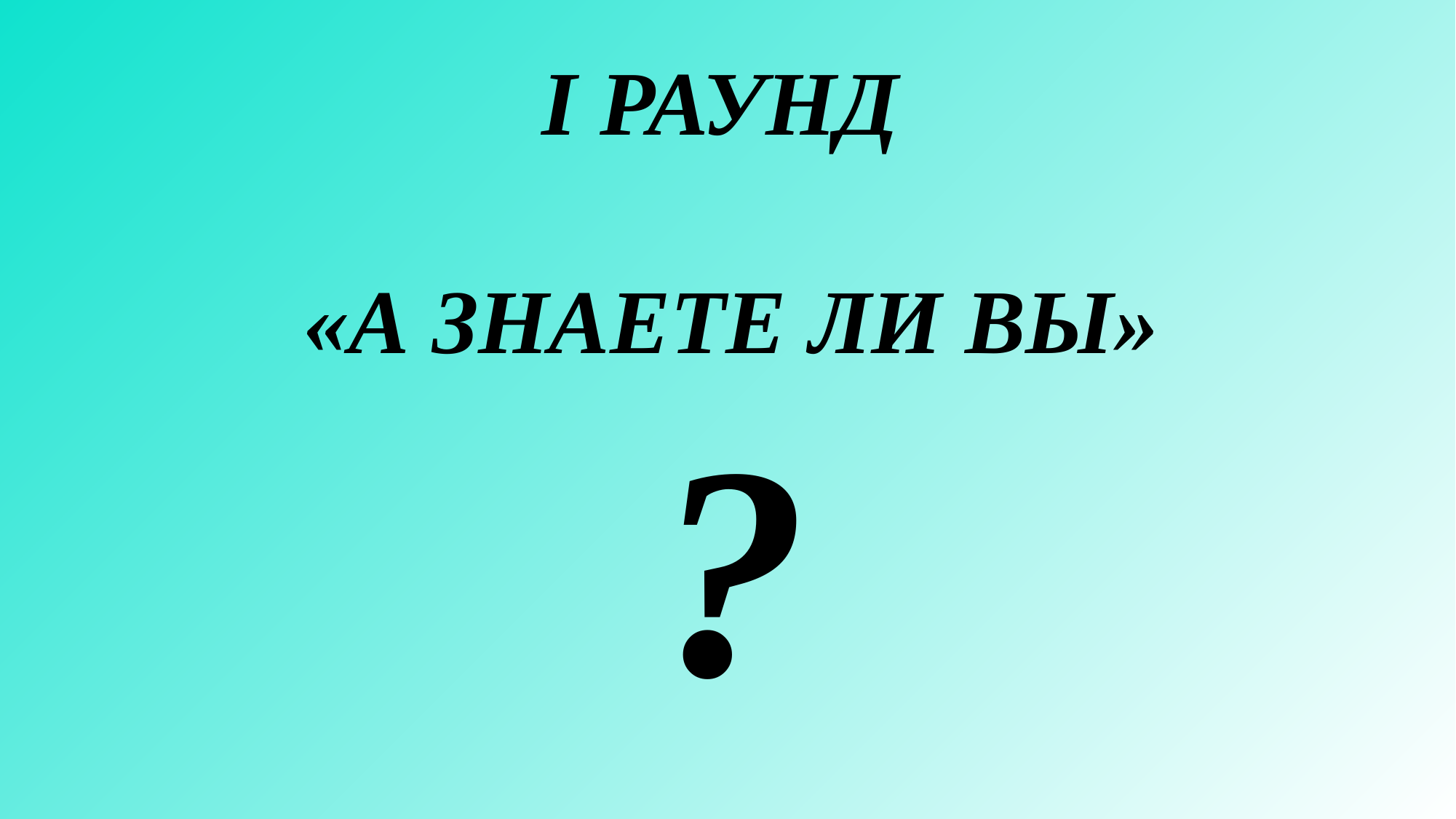

I РАУНД
«А ЗНАЕТЕ ЛИ ВЫ»
?